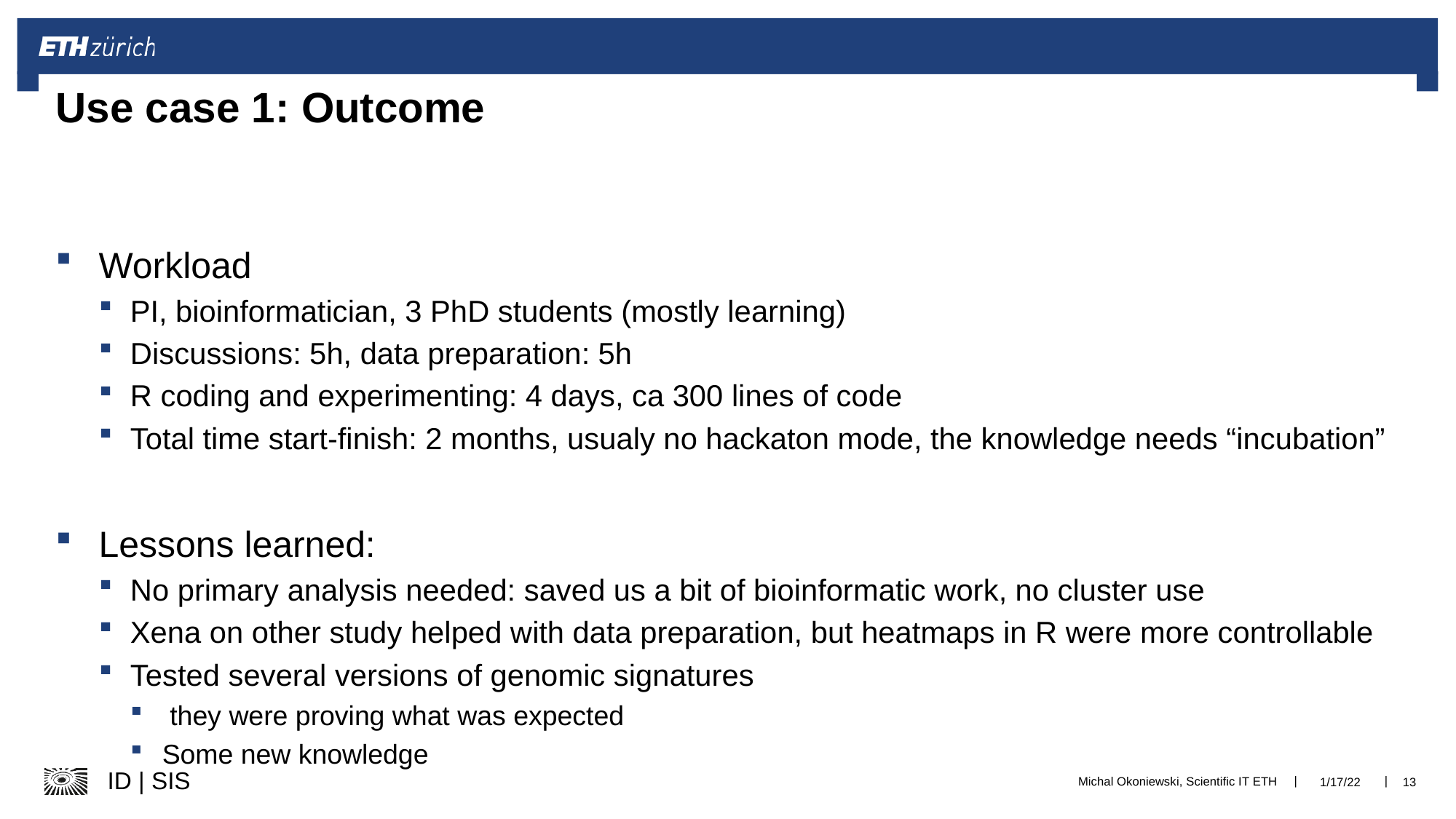

# Use case 1: Outcome
Workload
PI, bioinformatician, 3 PhD students (mostly learning)
Discussions: 5h, data preparation: 5h
R coding and experimenting: 4 days, ca 300 lines of code
Total time start-finish: 2 months, usualy no hackaton mode, the knowledge needs “incubation”

Lessons learned:
No primary analysis needed: saved us a bit of bioinformatic work, no cluster use
Xena on other study helped with data preparation, but heatmaps in R were more controllable
Tested several versions of genomic signatures
 they were proving what was expected
Some new knowledge
Michal Okoniewski, Scientific IT ETH
1/17/22
13